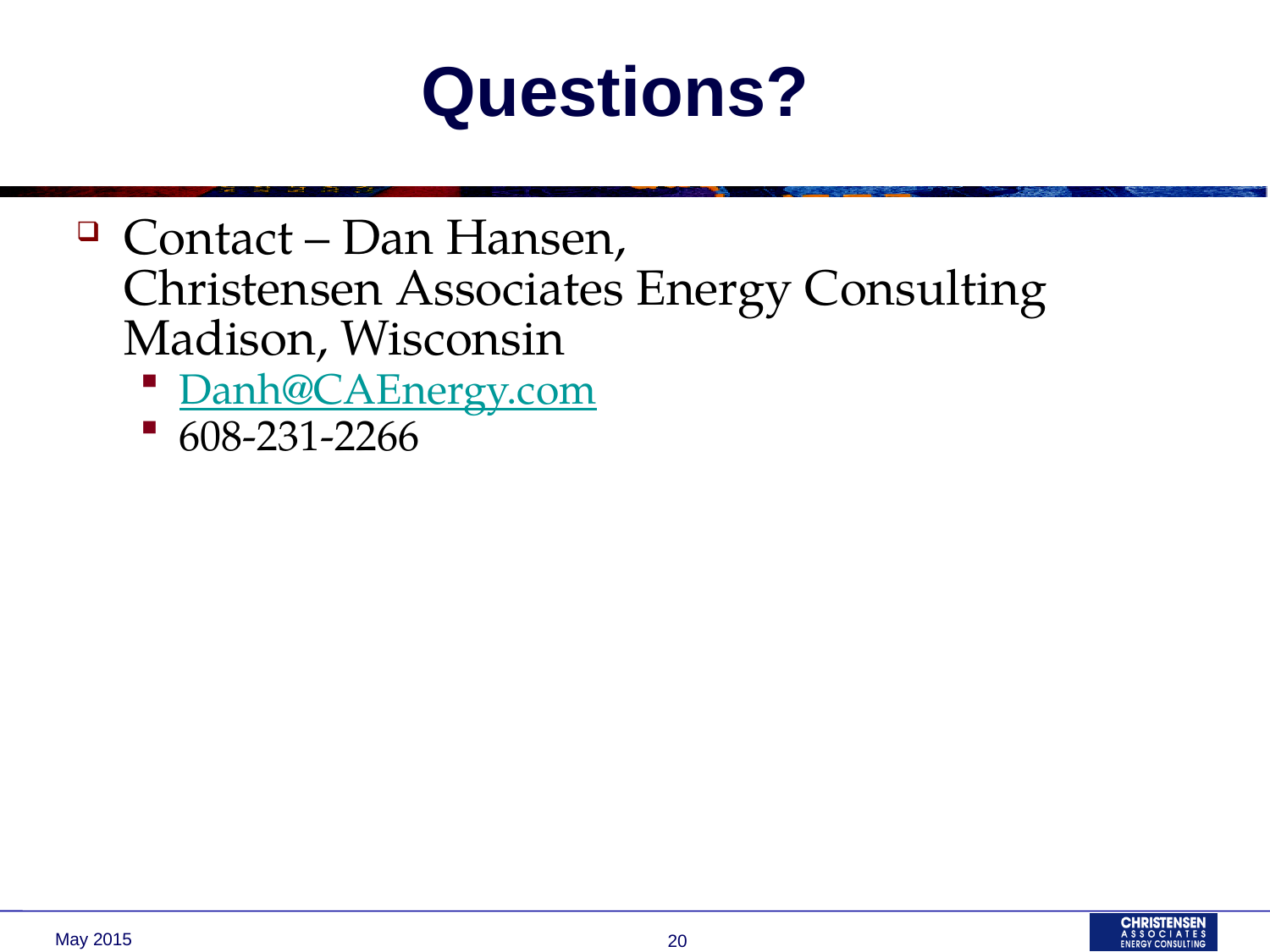

# Questions?
Contact – Dan Hansen,
Christensen Associates Energy Consulting
Madison, Wisconsin
Danh@CAEnergy.com
608-231-2266
May 2015
20